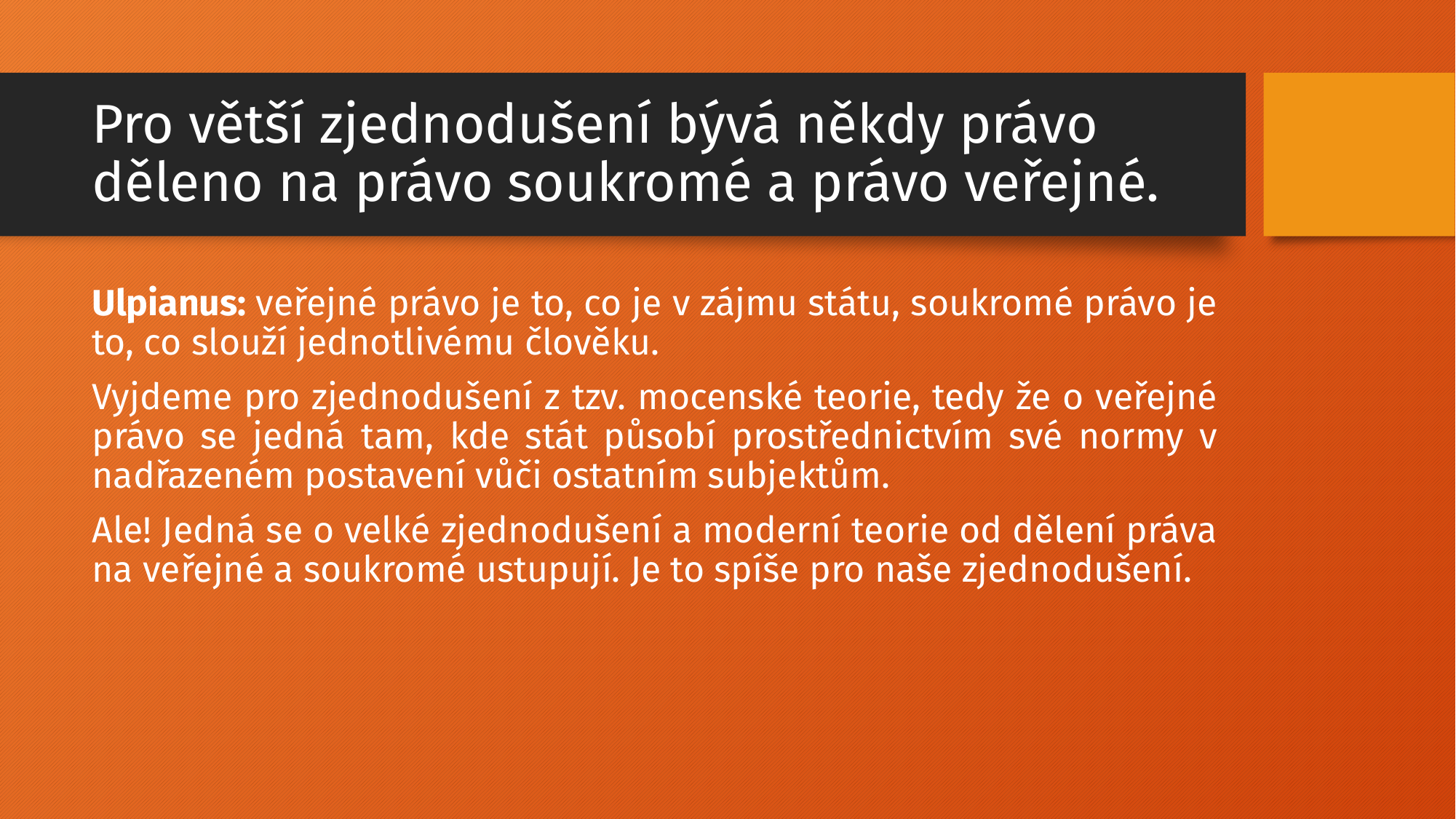

# Pro větší zjednodušení bývá někdy právo děleno na právo soukromé a právo veřejné.
Ulpianus: veřejné právo je to, co je v zájmu státu, soukromé právo je to, co slouží jednotlivému člověku.
Vyjdeme pro zjednodušení z tzv. mocenské teorie, tedy že o veřejné právo se jedná tam, kde stát působí prostřednictvím své normy v nadřazeném postavení vůči ostatním subjektům.
Ale! Jedná se o velké zjednodušení a moderní teorie od dělení práva na veřejné a soukromé ustupují. Je to spíše pro naše zjednodušení.